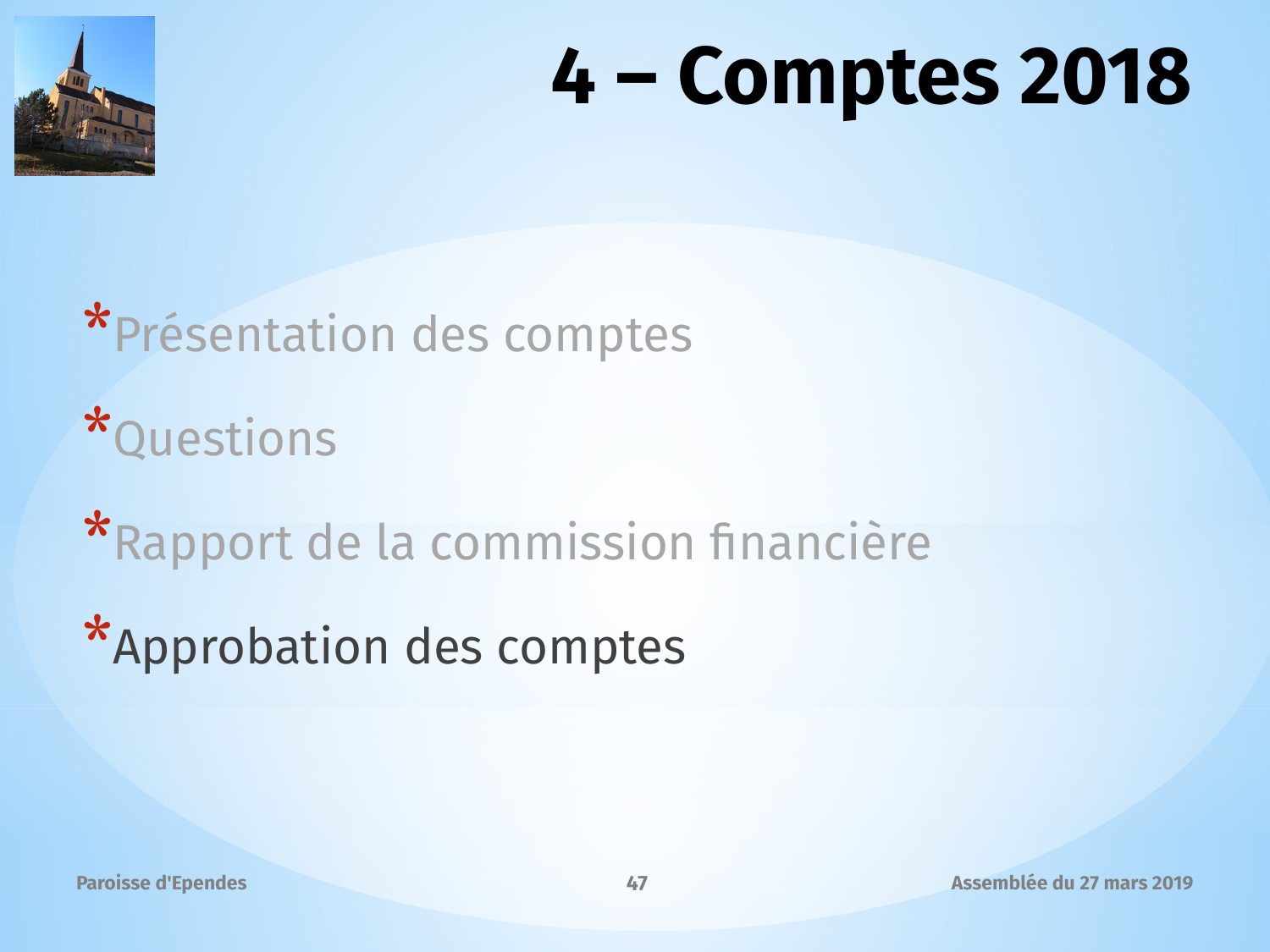

# 4 – Comptes 2018
Présentation des comptes
Questions
Rapport de la commission financière
Approbation des comptes
Paroisse d'Ependes
47
Assemblée du 27 mars 2019